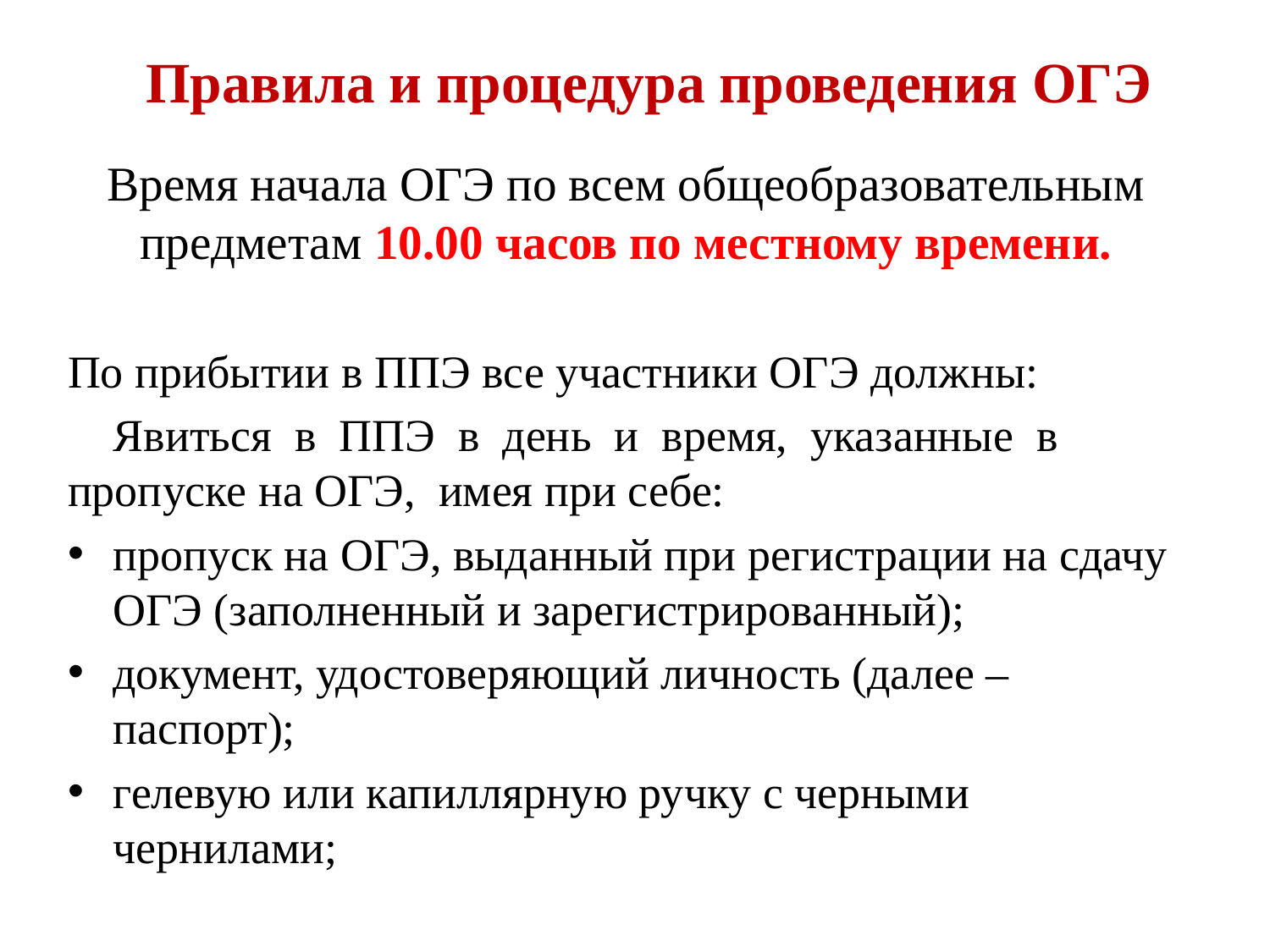

# Правила и процедура проведения ОГЭ
Время начала ОГЭ по всем общеобразовательным предметам 10.00 часов по местному времени.

По прибытии в ППЭ все участники ОГЭ должны:
    Явиться  в  ППЭ  в  день  и  время,  указанные  в  пропуске на ОГЭ,  имея при себе:
пропуск на ОГЭ, выданный при регистрации на сдачу ОГЭ (заполненный и зарегистрированный);
документ, удостоверяющий личность (далее – паспорт);
гелевую или капиллярную ручку с черными чернилами;